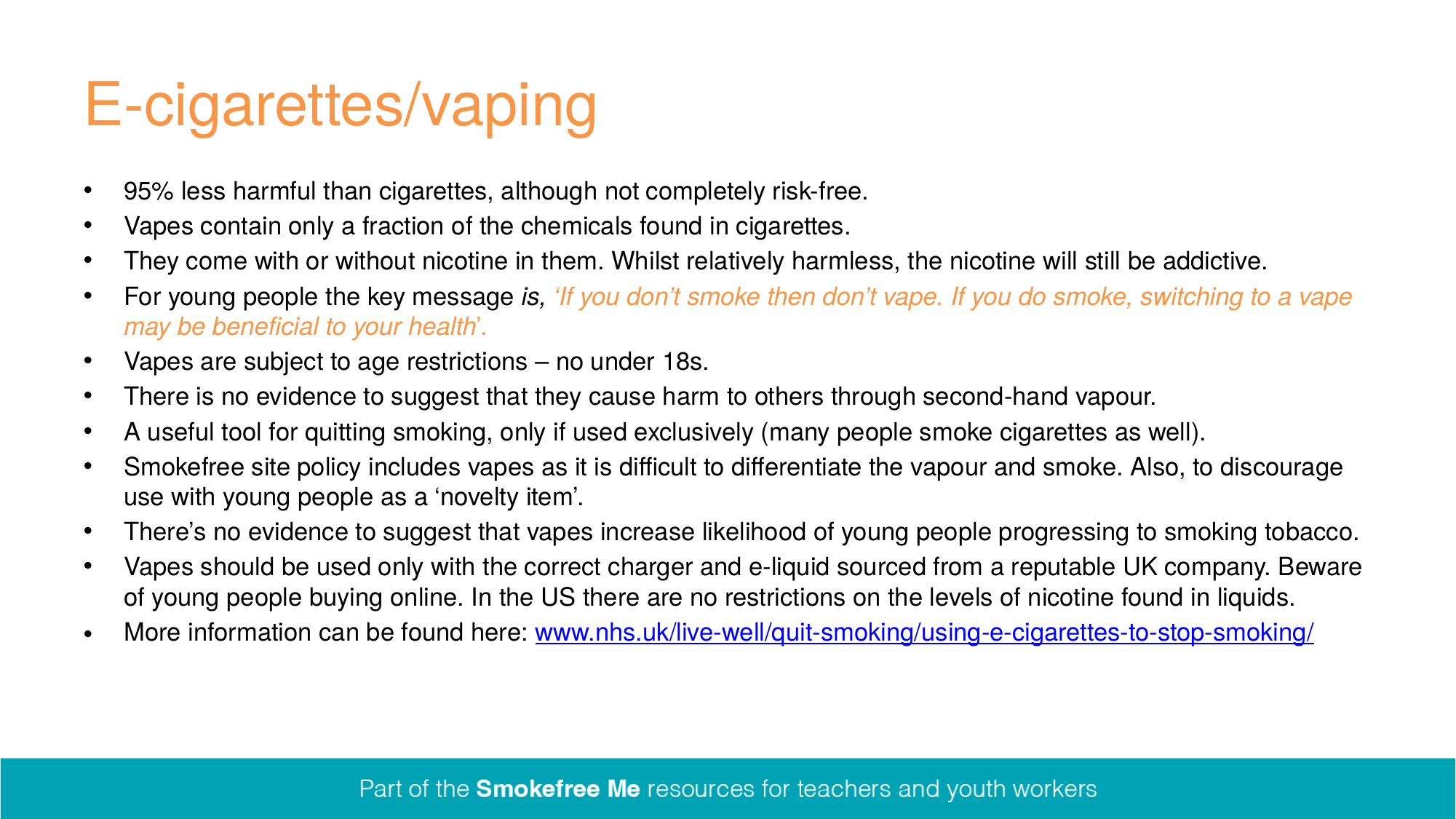

# E-cigarettes/vaping
95% less harmful than cigarettes, although not completely risk-free.
Vapes contain only a fraction of the chemicals found in cigarettes.
They come with or without nicotine in them. Whilst relatively harmless, the nicotine will still be addictive.
For young people the key message is, ‘If you don’t smoke then don’t vape. If you do smoke, switching to a vape may be beneficial to your health’.
Vapes are subject to age restrictions – no under 18s.
There is no evidence to suggest that they cause harm to others through second-hand vapour.
A useful tool for quitting smoking, only if used exclusively (many people smoke cigarettes as well).
Smokefree site policy includes vapes as it is difficult to differentiate the vapour and smoke. Also, to discourage use with young people as a ‘novelty item’.
There’s no evidence to suggest that vapes increase likelihood of young people progressing to smoking tobacco.
Vapes should be used only with the correct charger and e-liquid sourced from a reputable UK company. Beware of young people buying online. In the US there are no restrictions on the levels of nicotine found in liquids.
More information can be found here: www.nhs.uk/live-well/quit-smoking/using-e-cigarettes-to-stop-smoking/